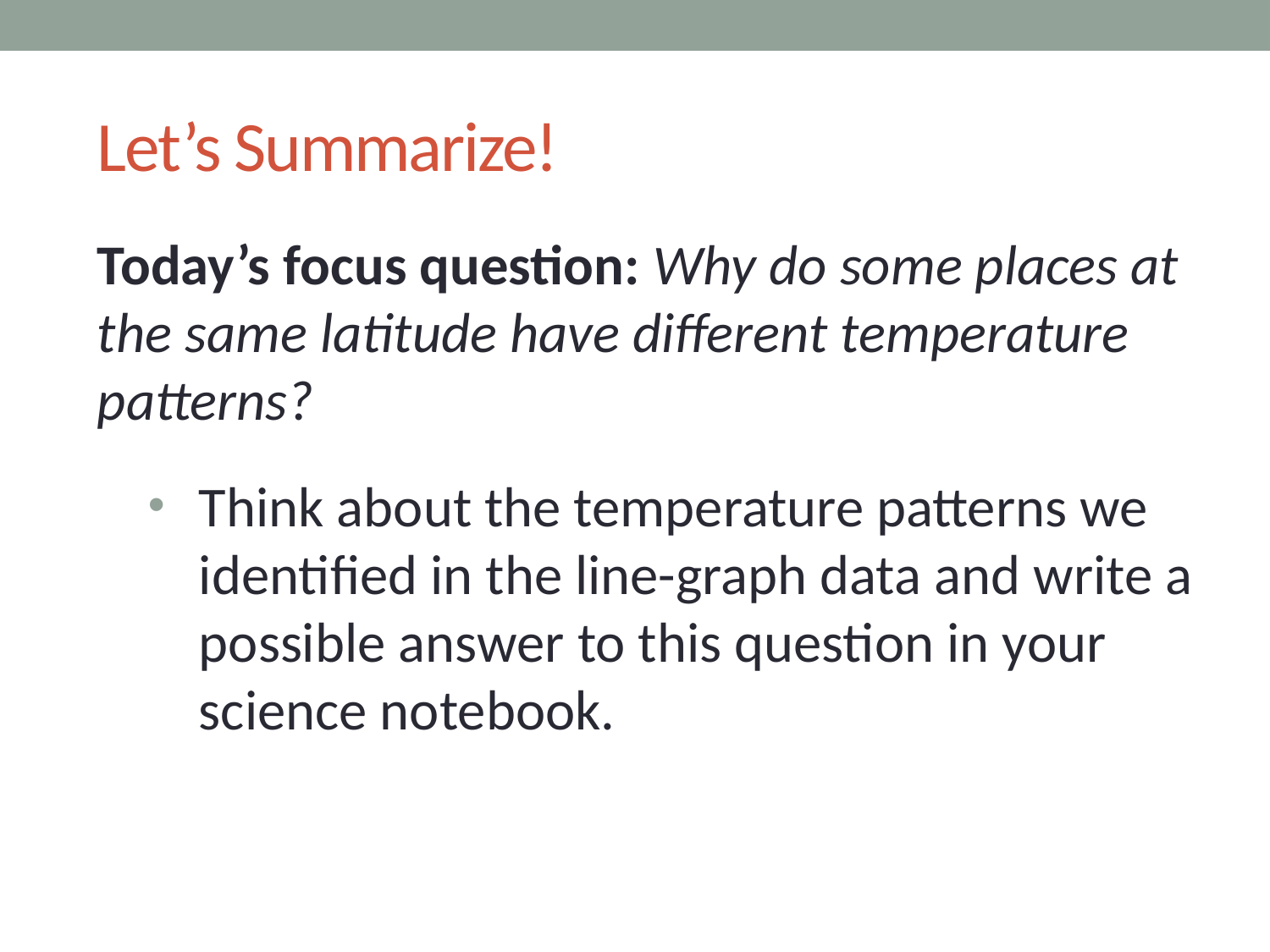

# Let’s Summarize!
Today’s focus question: Why do some places at the same latitude have different temperature patterns?
Think about the temperature patterns we identified in the line-graph data and write a possible answer to this question in your science notebook.